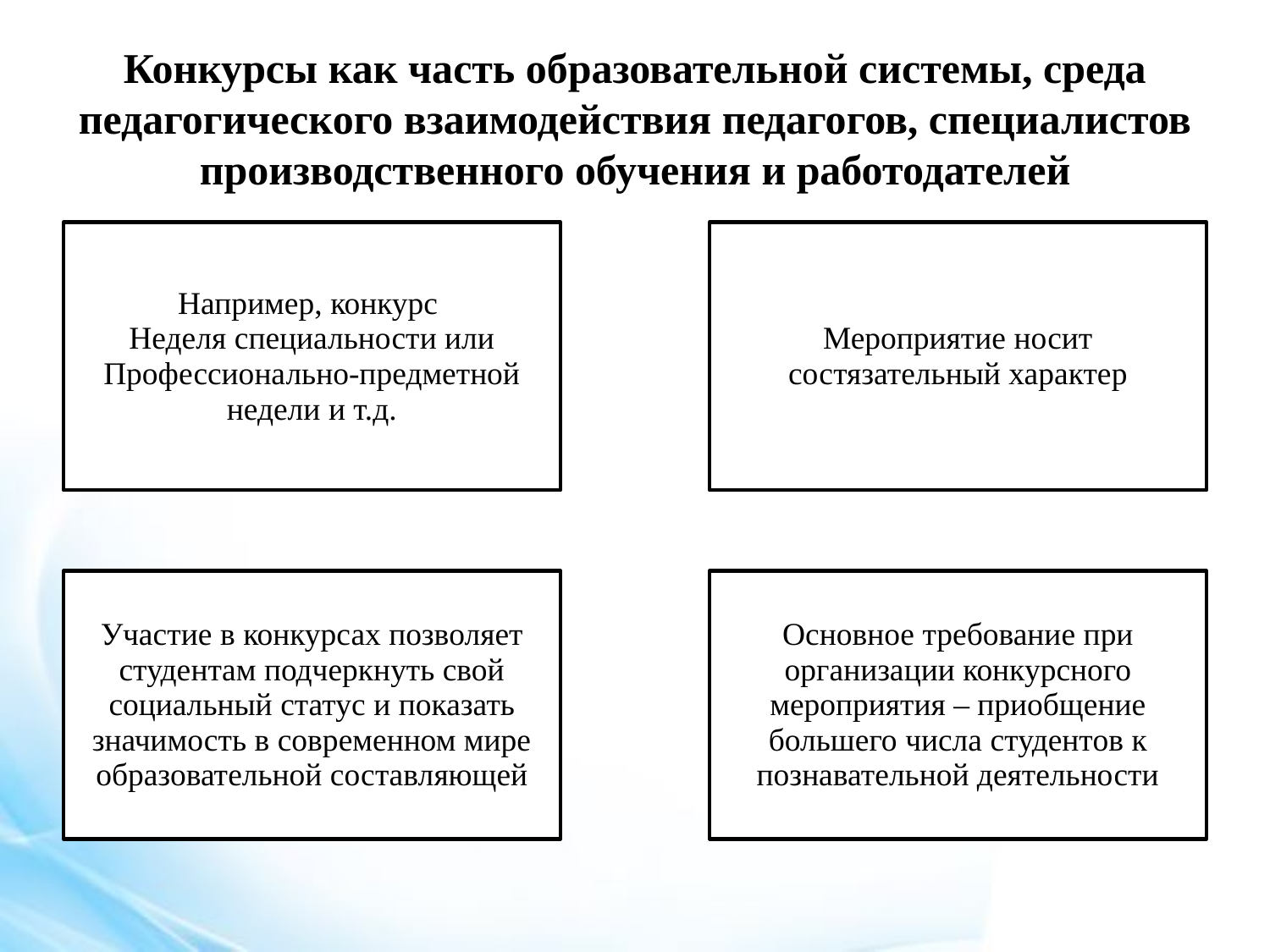

# Конкурсы как часть образовательной системы, среда педагогического взаимодействия педагогов, специалистов производственного обучения и работодателей
Например, конкурс
Неделя специальности или Профессионально-предметной недели и т.д.
Мероприятие носит состязательный характер
Участие в конкурсах позволяет студентам подчеркнуть свой социальный статус и показать значимость в современном мире образовательной составляющей
Основное требование при организации конкурсного мероприятия – приобщение большего числа студентов к познавательной деятельности